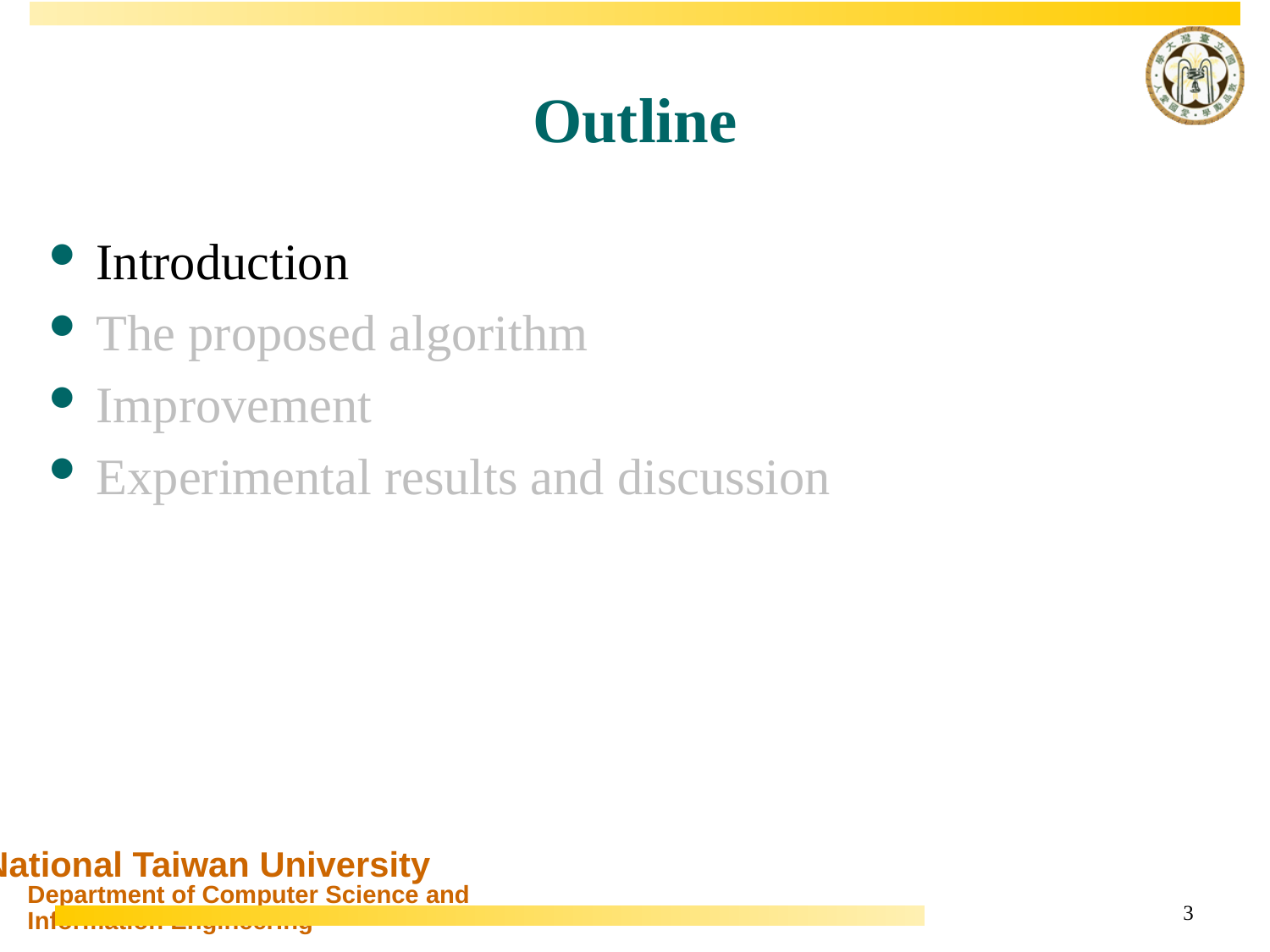

# Outline
Introduction
The proposed algorithm
Improvement
Experimental results and discussion
3